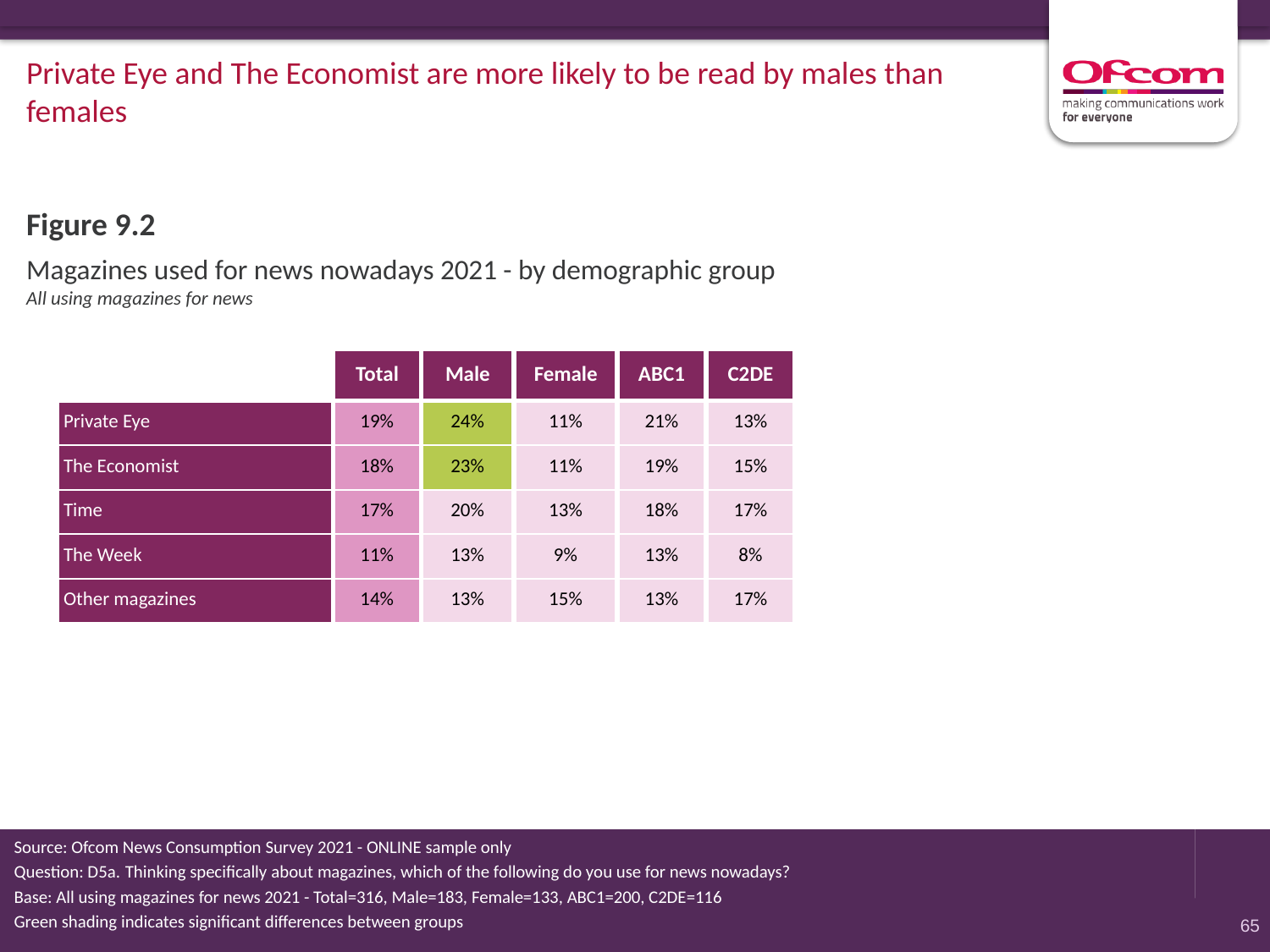

Private Eye and The Economist are more likely to be read by males than females
Figure 9.2
# Magazines used for news nowadays 2021 - by demographic group All using magazines for news
|  | Total | Male | Female | ABC1 | C2DE |
| --- | --- | --- | --- | --- | --- |
| Private Eye | 19% | 24% | 11% | 21% | 13% |
| The Economist | 18% | 23% | 11% | 19% | 15% |
| Time | 17% | 20% | 13% | 18% | 17% |
| The Week | 11% | 13% | 9% | 13% | 8% |
| Other magazines | 14% | 13% | 15% | 13% | 17% |
Source: Ofcom News Consumption Survey 2021 - ONLINE sample only
Question: D5a. Thinking specifically about magazines, which of the following do you use for news nowadays?
Base: All using magazines for news 2021 - Total=316, Male=183, Female=133, ABC1=200, C2DE=116
Green shading indicates significant differences between groups